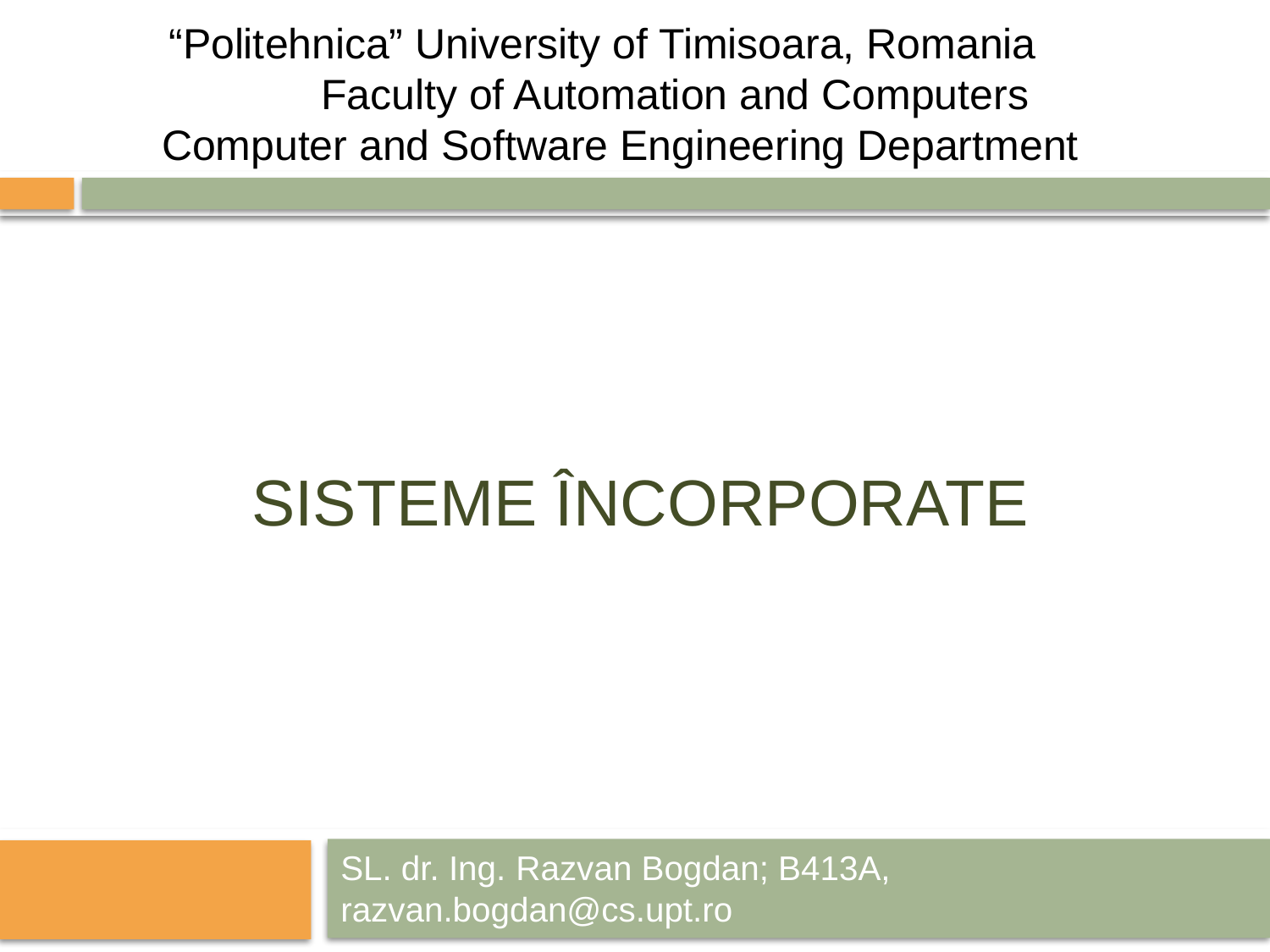

“Politehnica” University of Timisoara, Romania
                  Faculty of Automation and Computers
   Computer and Software Engineering Department
# SISTEME ÎNCORPORATE
SL. dr. Ing. Razvan Bogdan; B413A, razvan.bogdan@cs.upt.ro